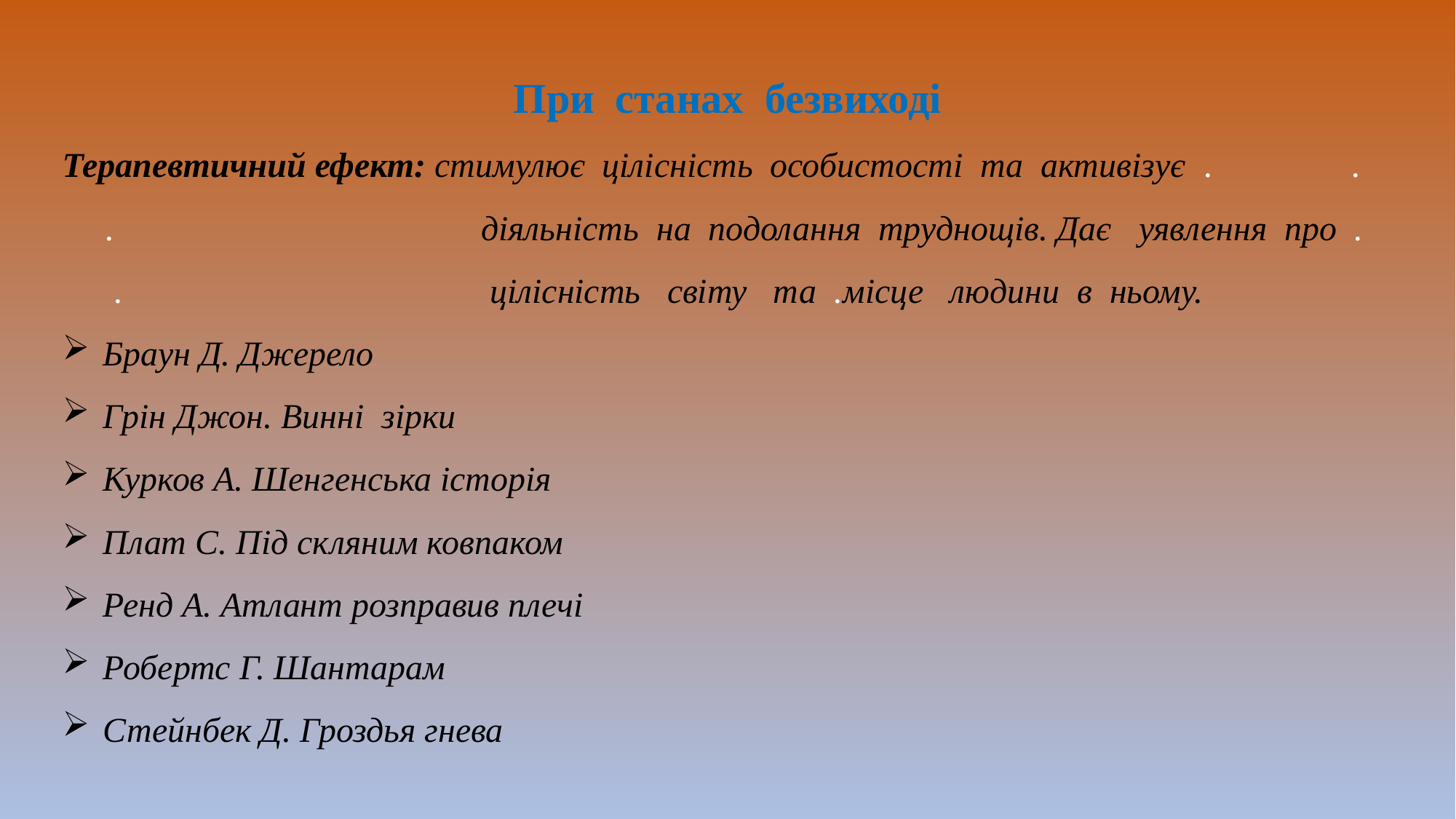

При  станах  безвиході
Терапевтичний ефект: стимулює  цілісність  особистості  та  активізує  .                .         .                                          діяльність  на  подолання  труднощів. Дає   уявлення  про  .          .                                          цілісність   світу   та  .місце   людини  в  ньому.
Браун Д. Джерело
Грін Джон. Винні  зірки
Курков А. Шенгенська історія
Плат С. Під скляним ковпаком
Ренд А. Атлант розправив плечі
Робертс Г. Шантарам
Стейнбек Д. Гроздья гнева